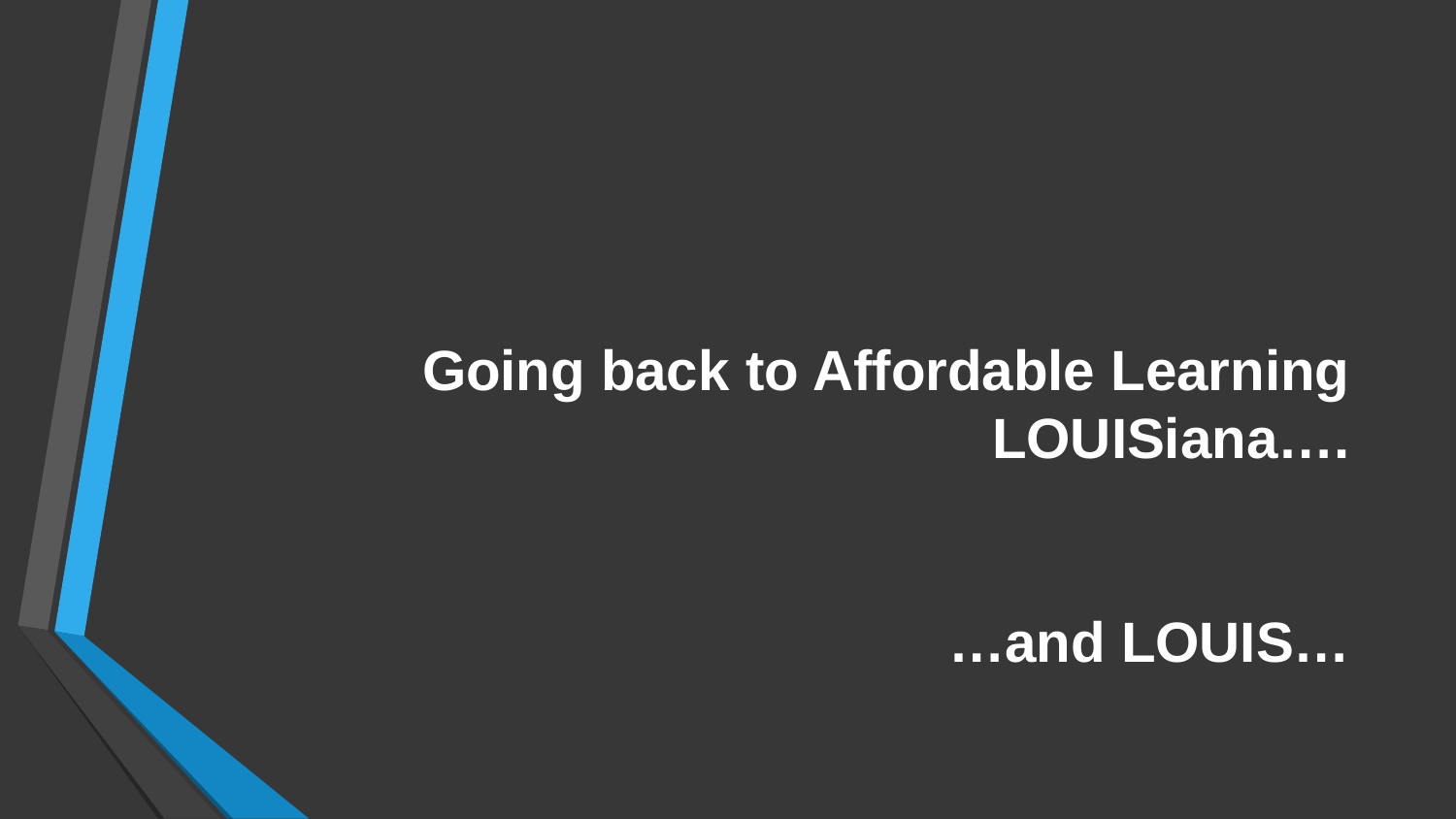

# Going back to Affordable Learning LOUISiana…. …and LOUIS…